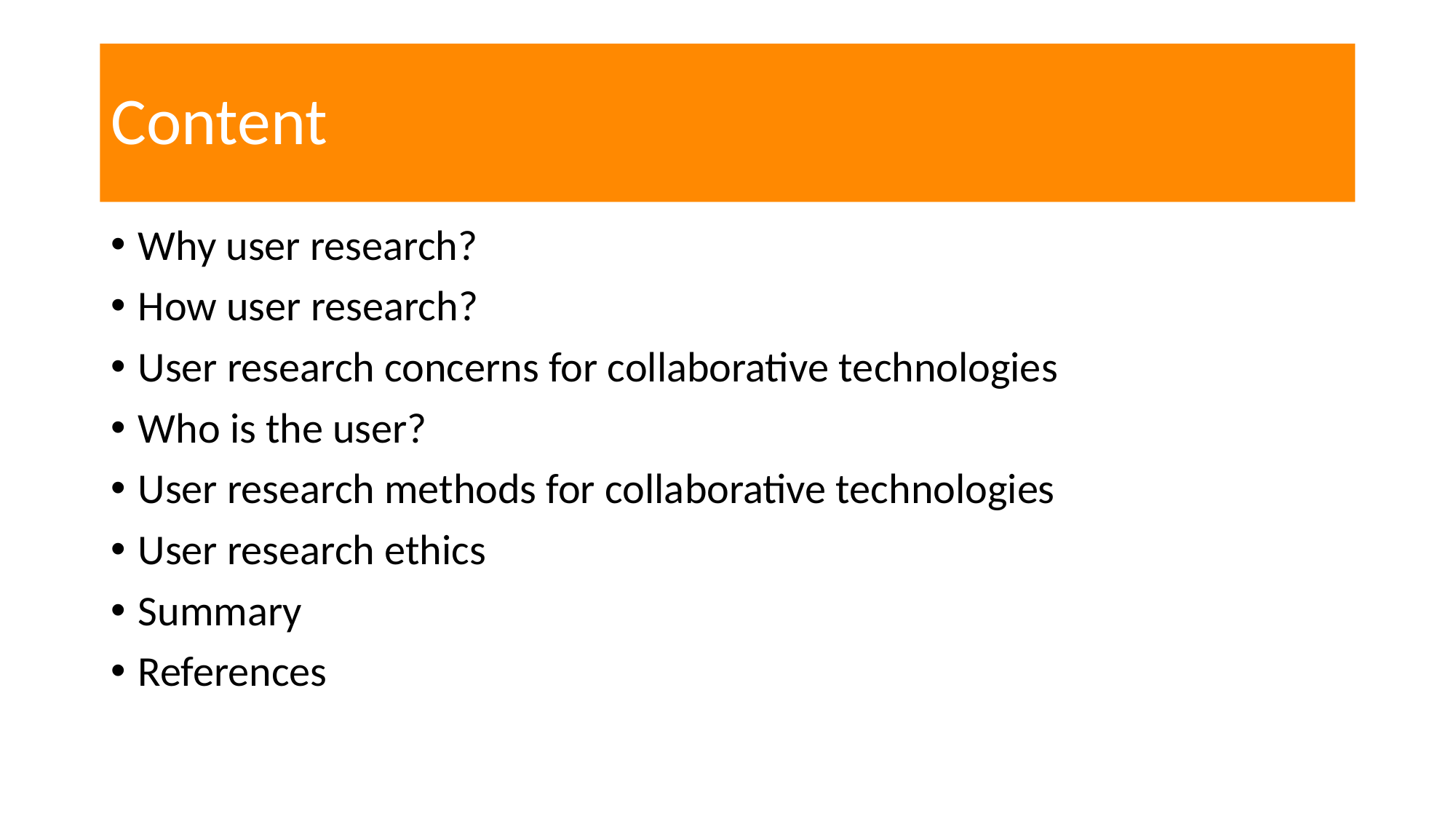

# Content
Why user research?
How user research?
User research concerns for collaborative technologies
Who is the user?
User research methods for collaborative technologies
User research ethics
Summary
References